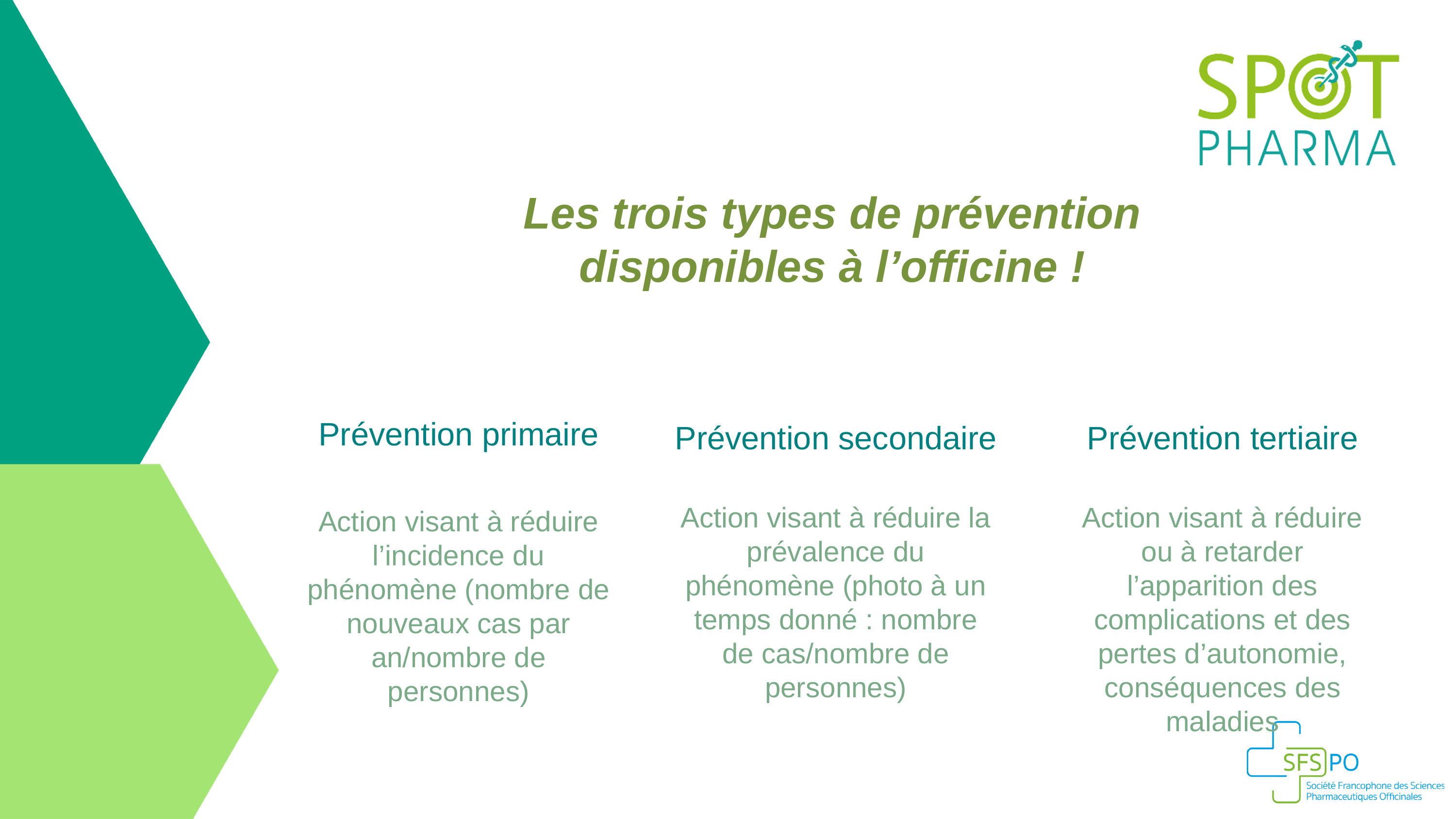

Les trois types de prévention
disponibles à l’officine !
8ème édition
Prévention primaire
Action visant à réduire l’incidence du phénomène (nombre de nouveaux cas par an/nombre de personnes)
Prévention secondaire
Action visant à réduire la prévalence du phénomène (photo à un temps donné : nombre de cas/nombre de personnes)
Prévention tertiaire
Action visant à réduire ou à retarder l’apparition des complications et des pertes d’autonomie, conséquences des maladies